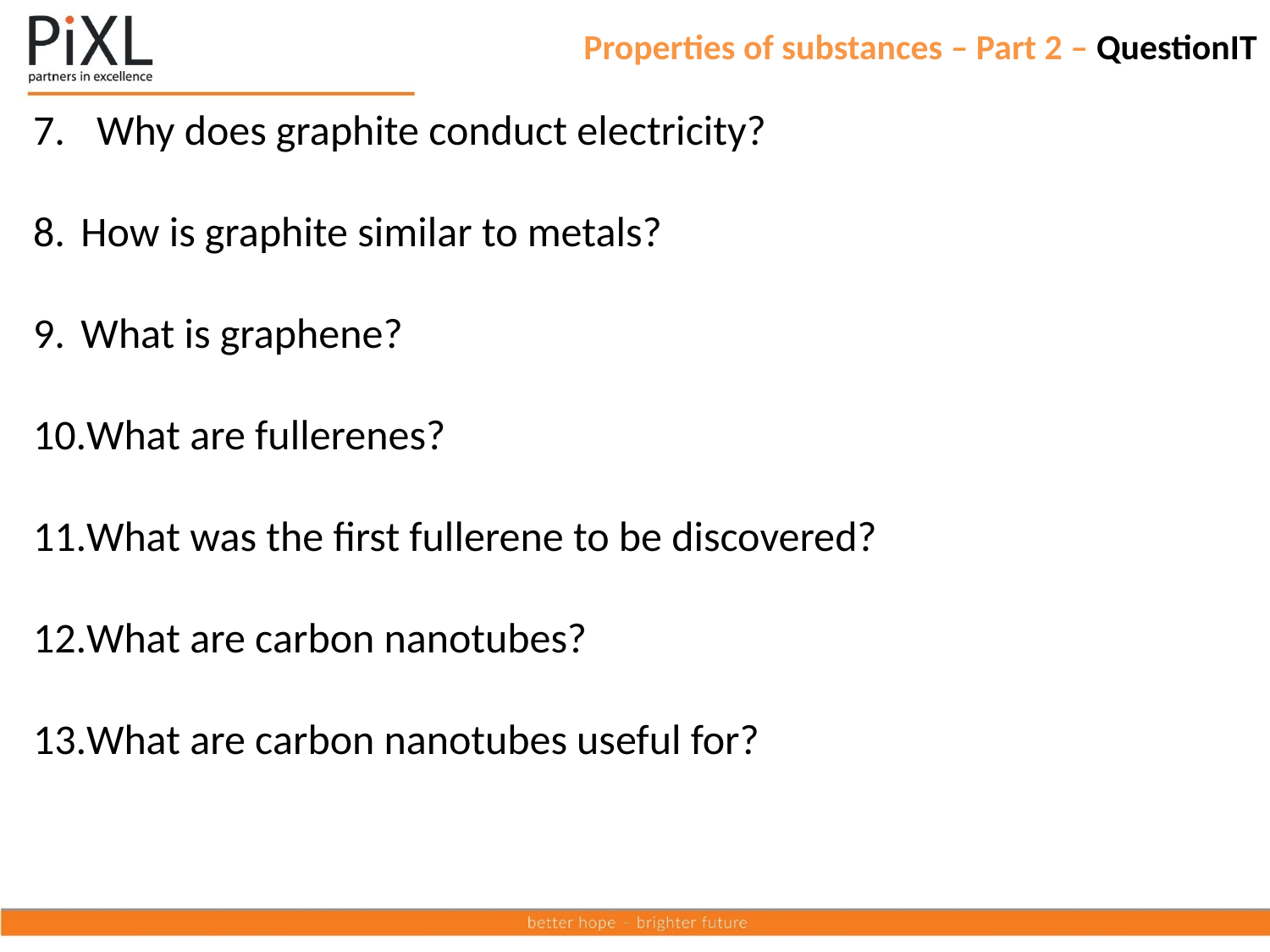

# Properties of substances – Part 2 – QuestionIT
Why does graphite conduct electricity?

How is graphite similar to metals?

What is graphene?

What are fullerenes?

What was the first fullerene to be discovered?

What are carbon nanotubes?

What are carbon nanotubes useful for?